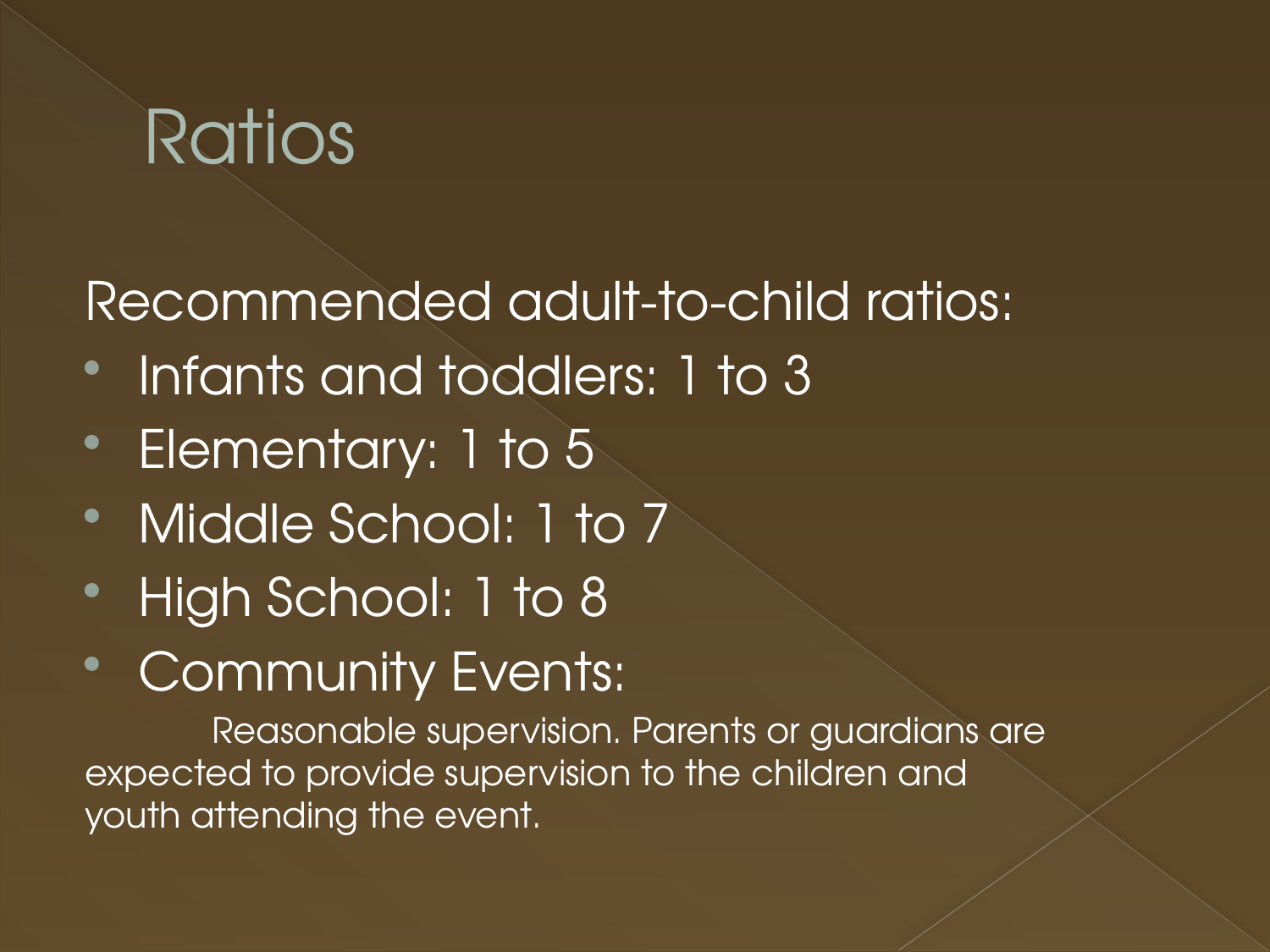

# Ratios
Recommended adult-to-child ratios:
Infants and toddlers: 1 to 3
Elementary: 1 to 5
Middle School: 1 to 7
High School: 1 to 8
Community Events:
	Reasonable supervision. Parents or guardians are 	expected to provide supervision to the children and 	youth attending the event.